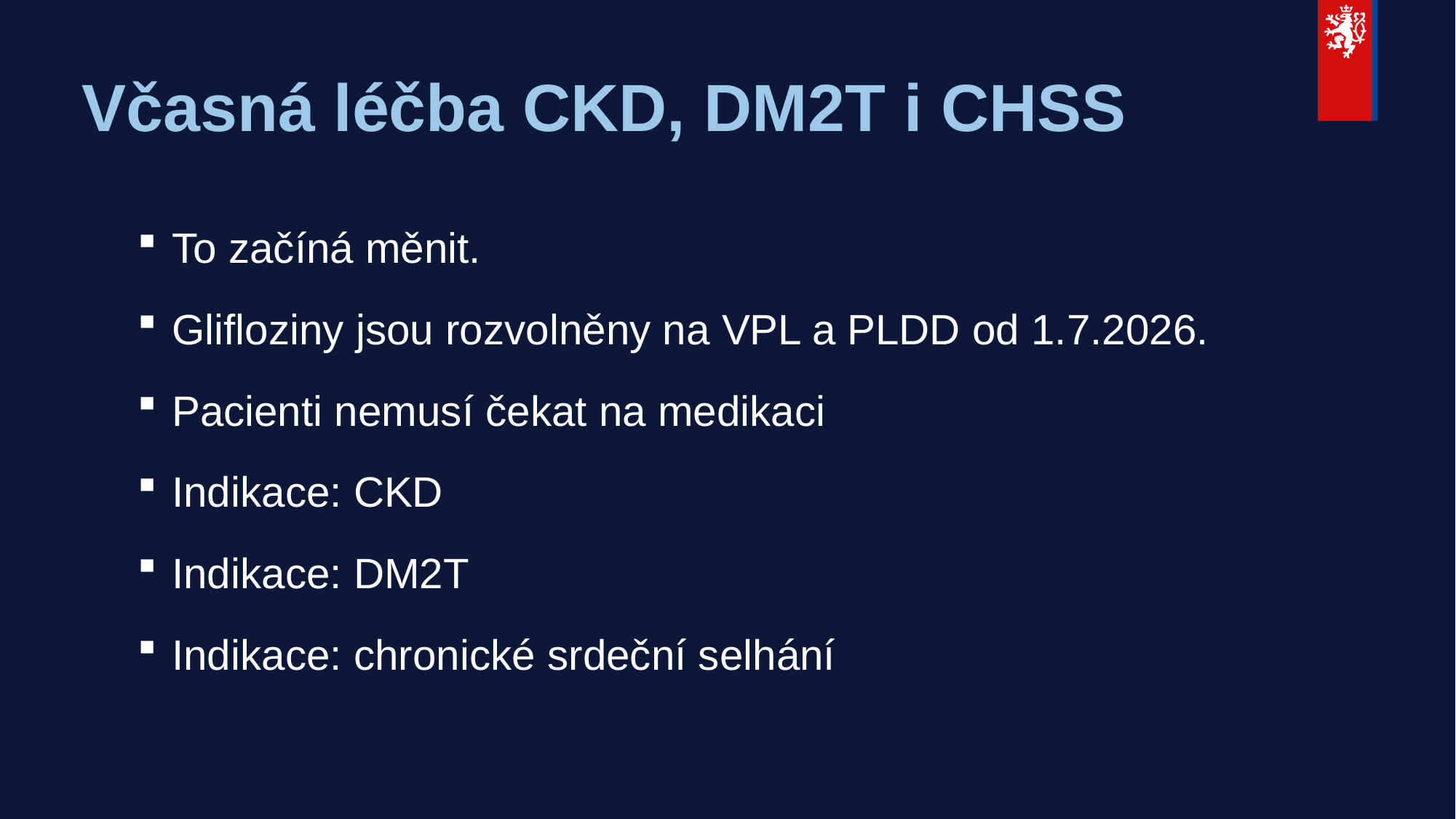

# Včasná léčba CKD, DM2T i CHSS
To začíná měnit.
Glifloziny jsou rozvolněny na VPL a PLDD od 1.7.2026.
Pacienti nemusí čekat na medikaci
Indikace: CKD
Indikace: DM2T
Indikace: chronické srdeční selhání